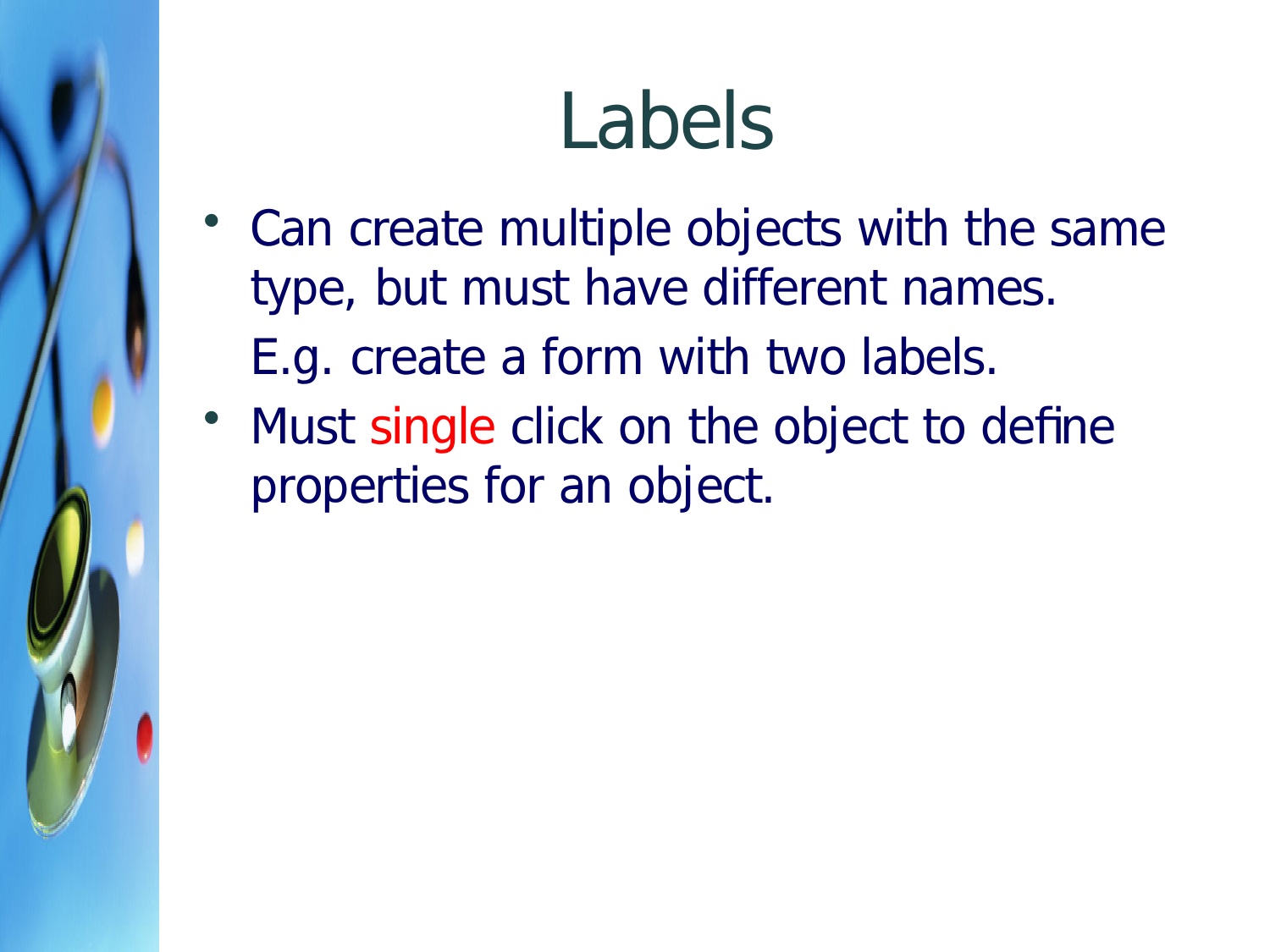

# Labels
Can create multiple objects with the same type, but must have different names.
	E.g. create a form with two labels.
Must single click on the object to define properties for an object.